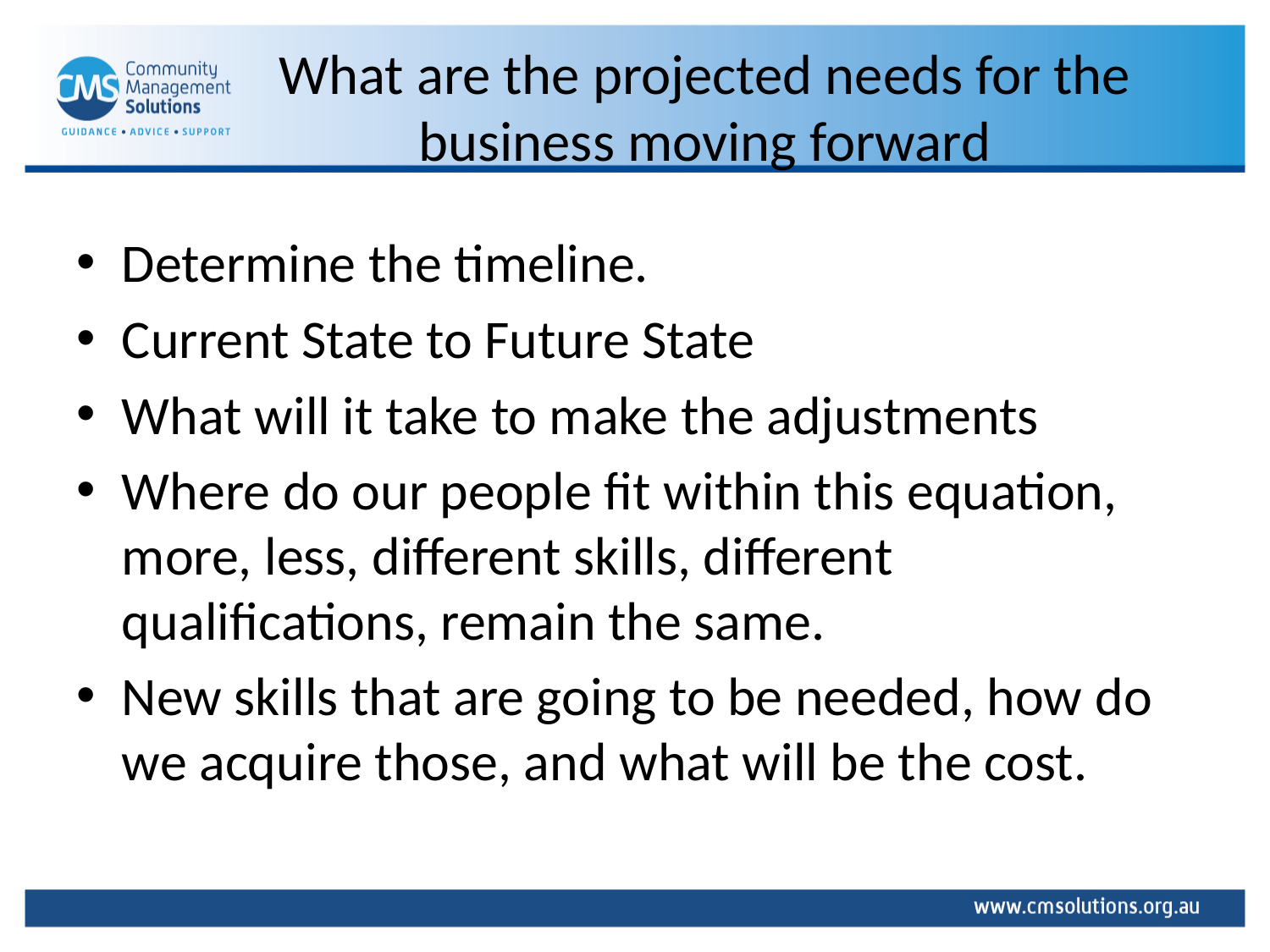

# What are the projected needs for the business moving forward
Determine the timeline.
Current State to Future State
What will it take to make the adjustments
Where do our people fit within this equation, more, less, different skills, different qualifications, remain the same.
New skills that are going to be needed, how do we acquire those, and what will be the cost.